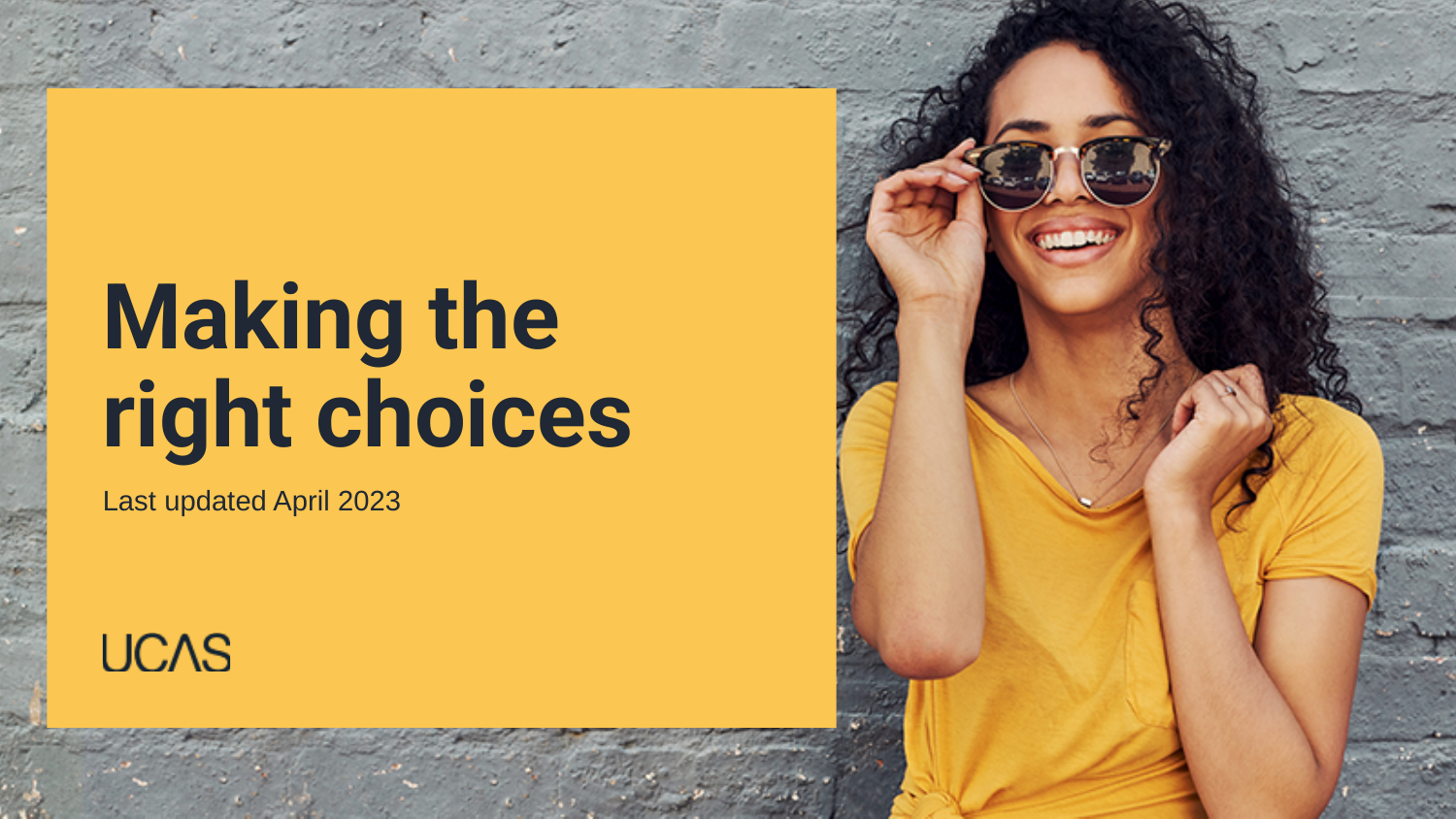

# Making the right choices
Last updated April 2023